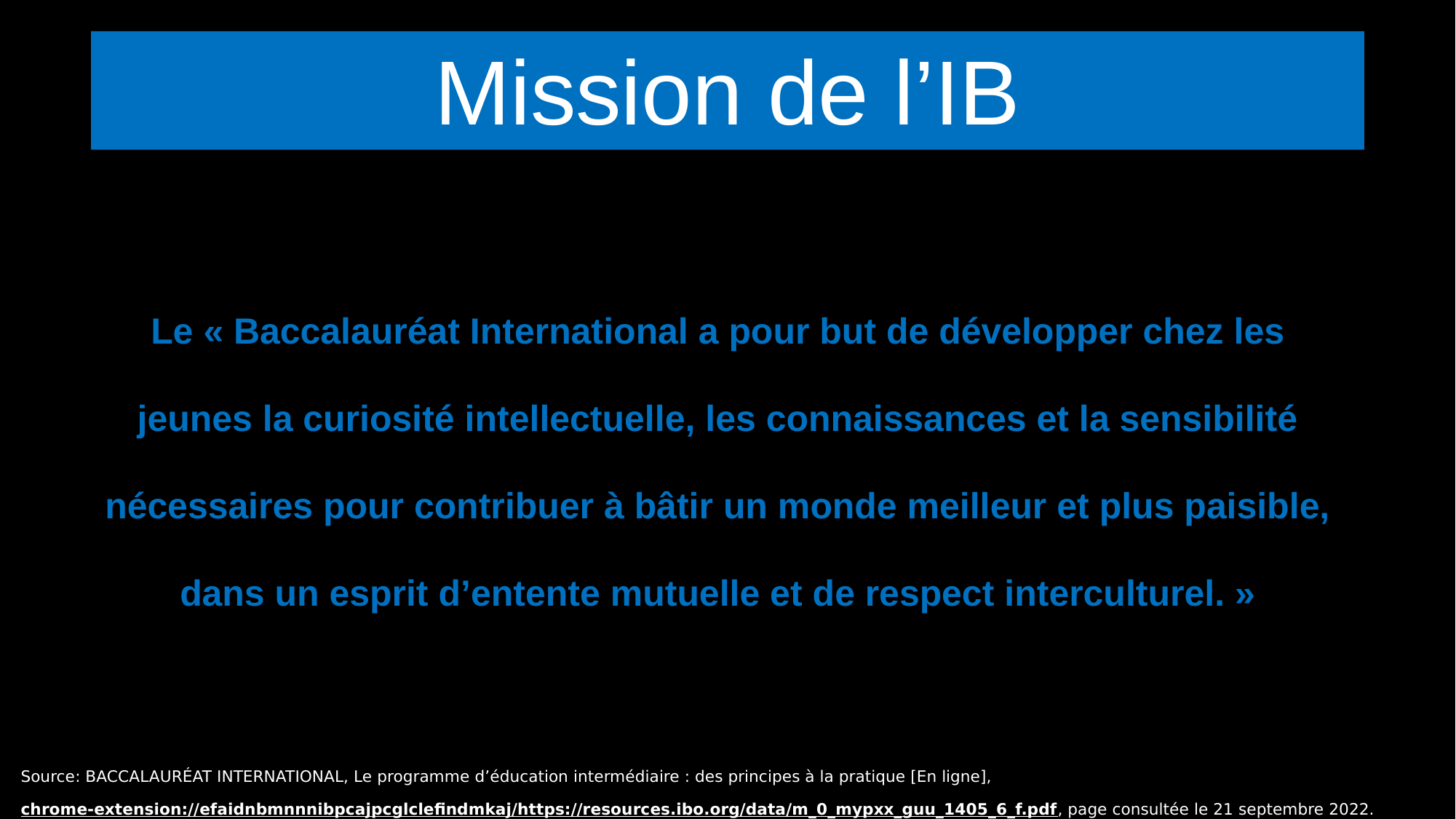

# Mission de l’IB
Le « Baccalauréat International a pour but de développer chez les jeunes la curiosité intellectuelle, les connaissances et la sensibilité nécessaires pour contribuer à bâtir un monde meilleur et plus paisible, dans un esprit d’entente mutuelle et de respect interculturel. »

Source: BACCALAURÉAT INTERNATIONAL, Le programme d’éducation intermédiaire : des principes à la pratique [En ligne], chrome-extension://efaidnbmnnnibpcajpcglclefindmkaj/https://resources.ibo.org/data/m_0_mypxx_guu_1405_6_f.pdf, page consultée le 21 septembre 2022.